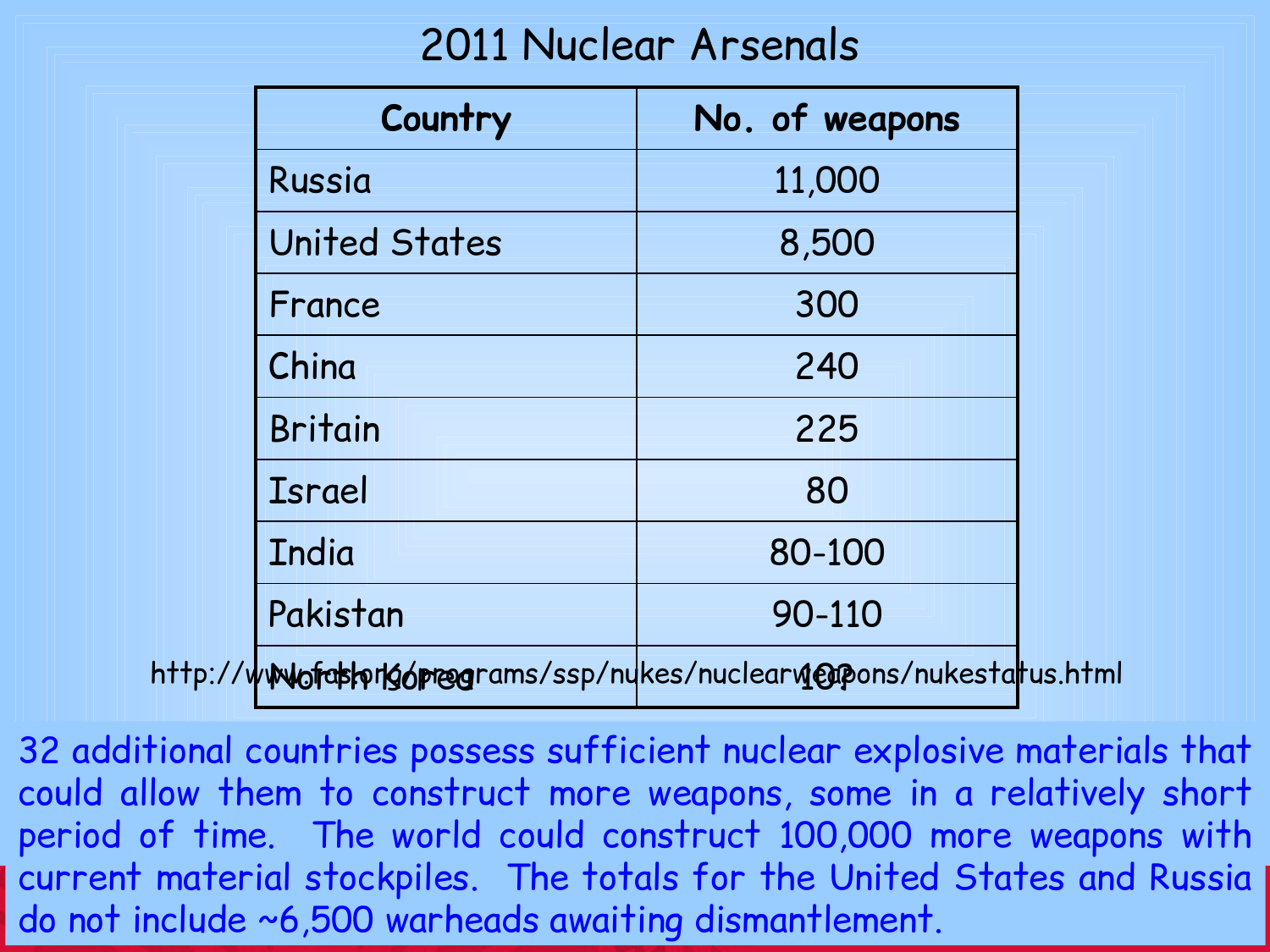

2011 Nuclear Arsenals
| Country | No. of weapons |
| --- | --- |
| Russia | 11,000 |
| United States | 8,500 |
| France | 300 |
| China | 240 |
| Britain | 225 |
| Israel | 80 |
| India | 80-100 |
| Pakistan | 90-110 |
| North Korea | 10? |
http://www.fas.org/programs/ssp/nukes/nuclearweapons/nukestatus.html
32 additional countries possess sufficient nuclear explosive materials that could allow them to construct more weapons, some in a relatively short period of time.  The world could construct 100,000 more weapons with current material stockpiles.  The totals for the United States and Russia do not include ~6,500 warheads awaiting dismantlement.